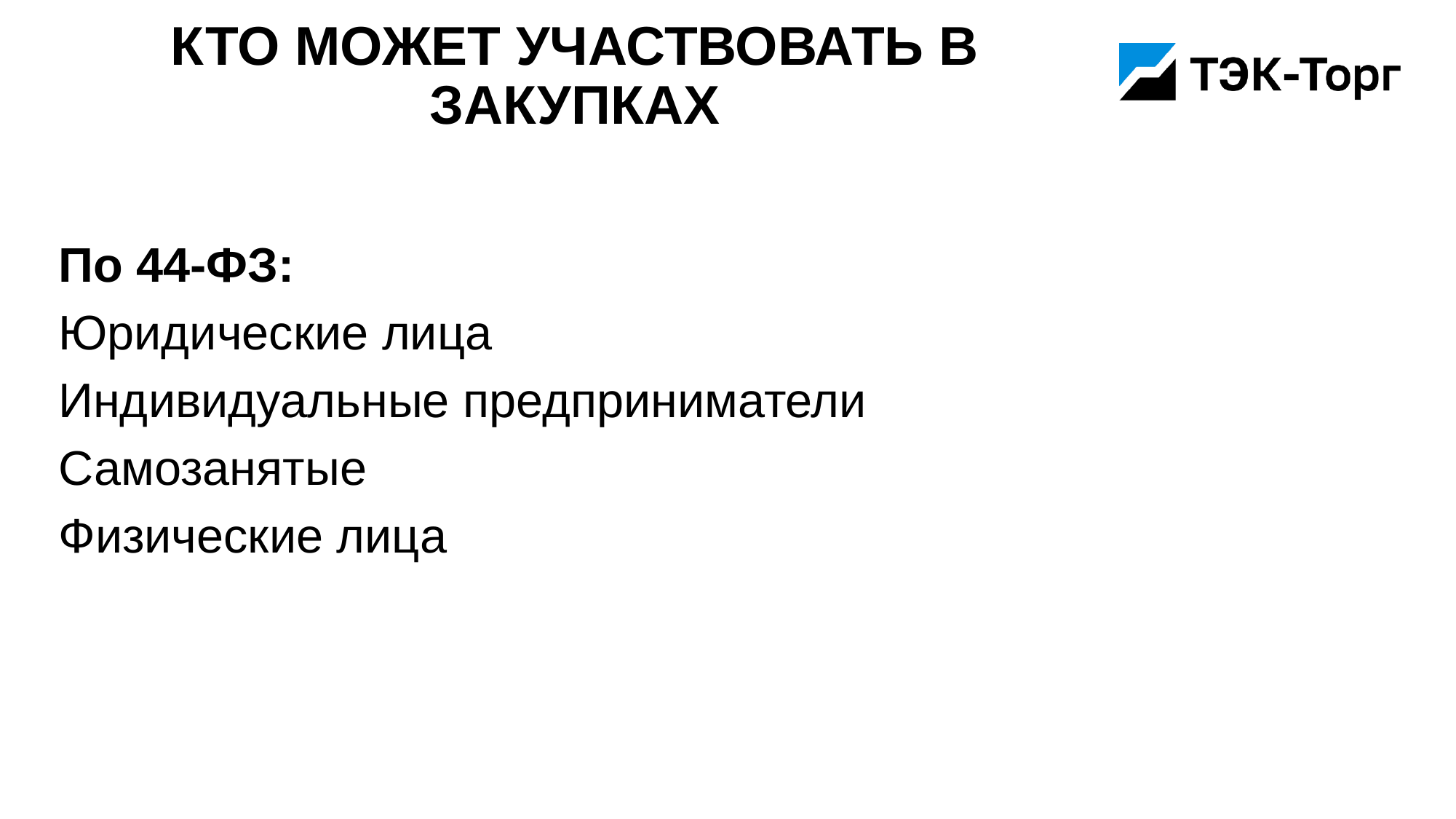

# Кто может участвовать в закупках
По 44-ФЗ:
Юридические лица
Индивидуальные предприниматели
Самозанятые
Физические лица